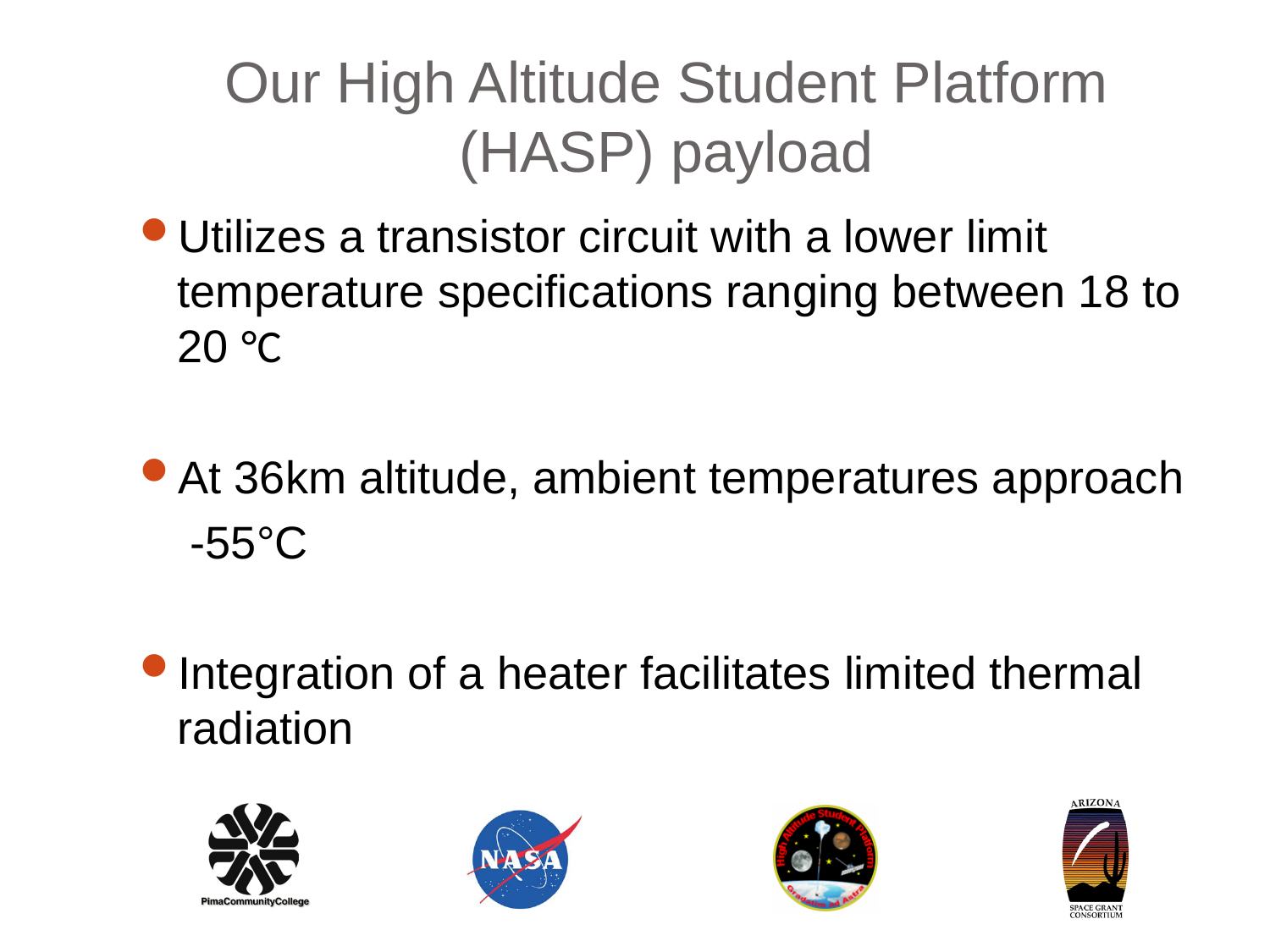

# Our High Altitude Student Platform (HASP) payload
Utilizes a transistor circuit with a lower limit temperature specifications ranging between 18 to 20 °C

At 36km altitude, ambient temperatures approach
	 -55°C

Integration of a heater facilitates limited thermal radiation